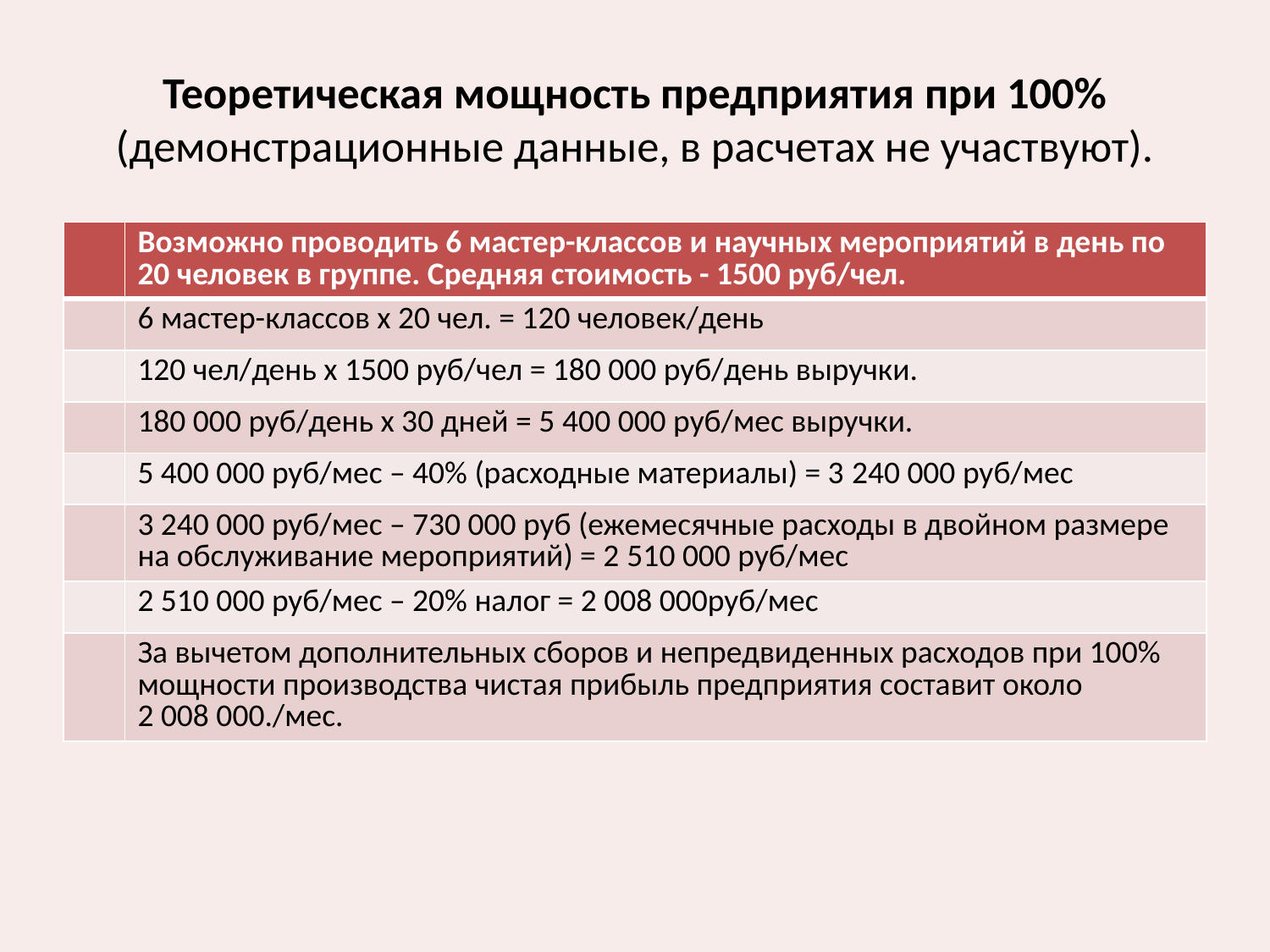

# Теоретическая мощность предприятия при 100% (демонстрационные данные, в расчетах не участвуют).
|  | Возможно проводить 6 мастер-классов и научных мероприятий в день по 20 человек в группе. Средняя стоимость - 1500 руб/чел. |
| --- | --- |
|  | 6 мастер-классов х 20 чел. = 120 человек/день |
|  | 120 чел/день х 1500 руб/чел = 180 000 руб/день выручки. |
|  | 180 000 руб/день х 30 дней = 5 400 000 руб/мес выручки. |
|  | 5 400 000 руб/мес – 40% (расходные материалы) = 3 240 000 руб/мес |
|  | 3 240 000 руб/мес – 730 000 руб (ежемесячные расходы в двойном размере на обслуживание мероприятий) = 2 510 000 руб/мес |
|  | 2 510 000 руб/мес – 20% налог = 2 008 000руб/мес |
|  | За вычетом дополнительных сборов и непредвиденных расходов при 100% мощности производства чистая прибыль предприятия составит около 2 008 000./мес. |